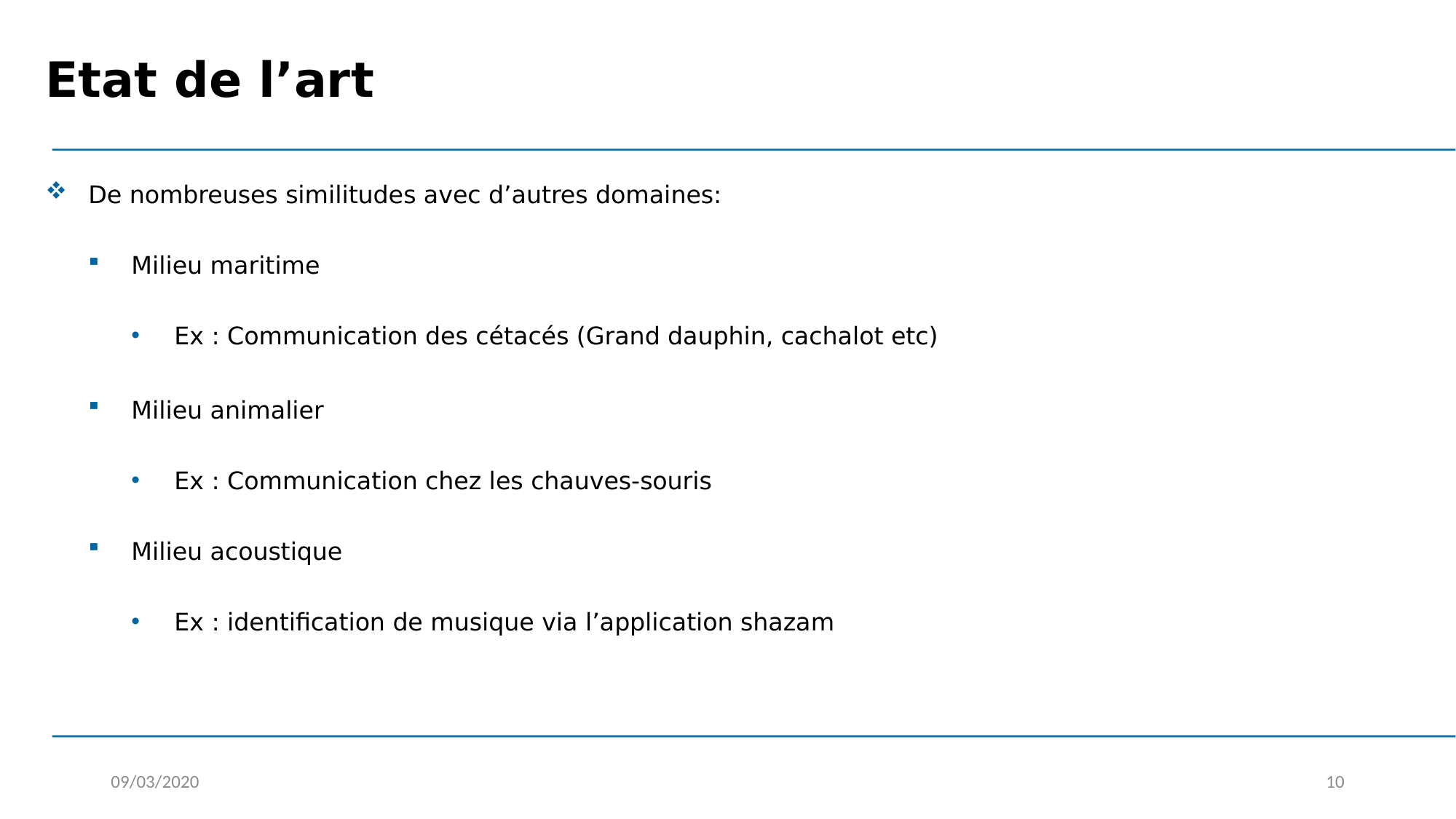

Etat de l’art
De nombreuses similitudes avec d’autres domaines:

Milieu maritime

Ex : Communication des cétacés (Grand dauphin, cachalot etc)

Milieu animalier

Ex : Communication chez les chauves-souris

Milieu acoustique

Ex : identification de musique via l’application shazam

09/03/2020
10